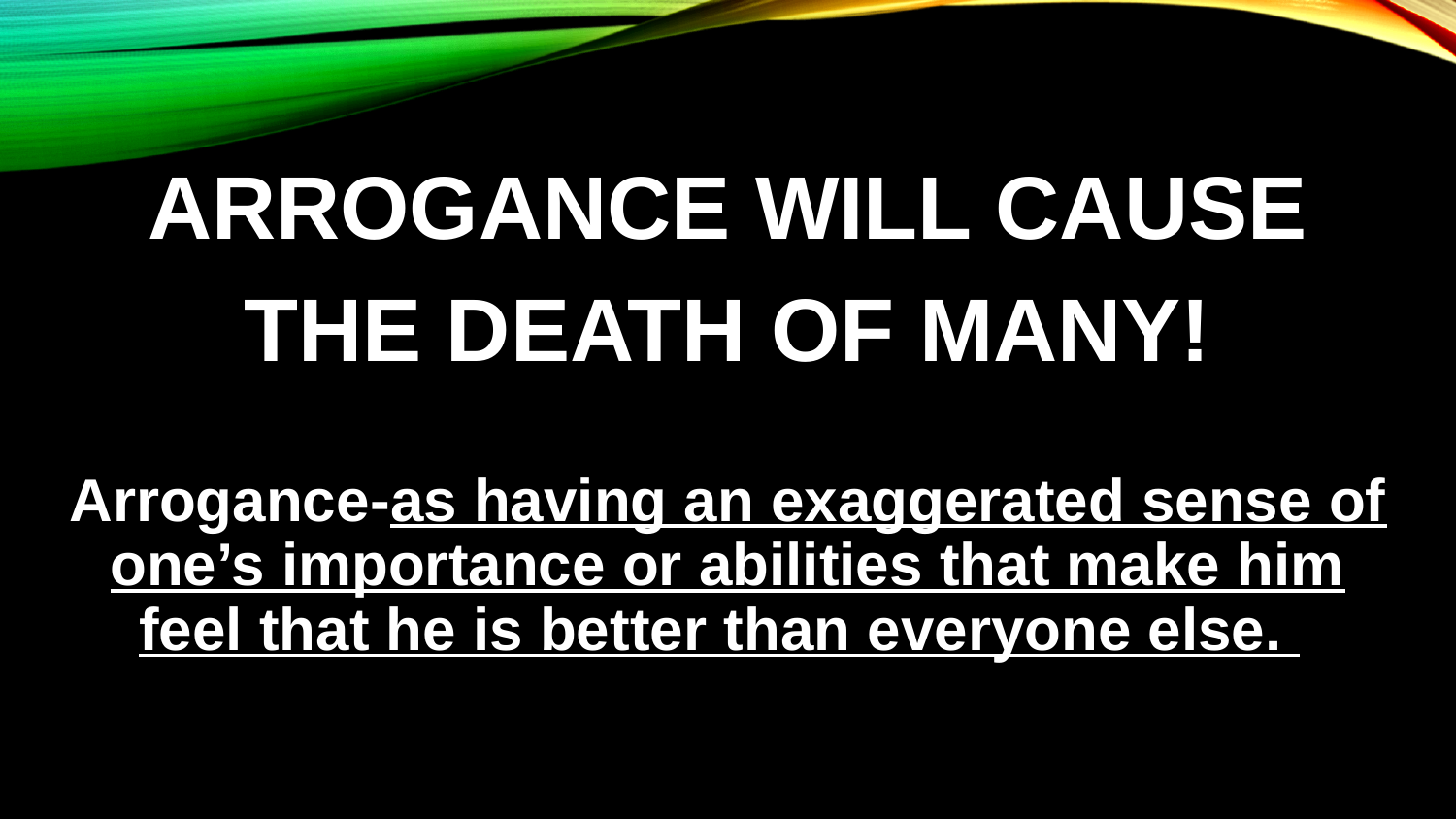

# Arrogance will cause the death of many!

Arrogance-as having an exaggerated sense of one’s importance or abilities that make him feel that he is better than everyone else.